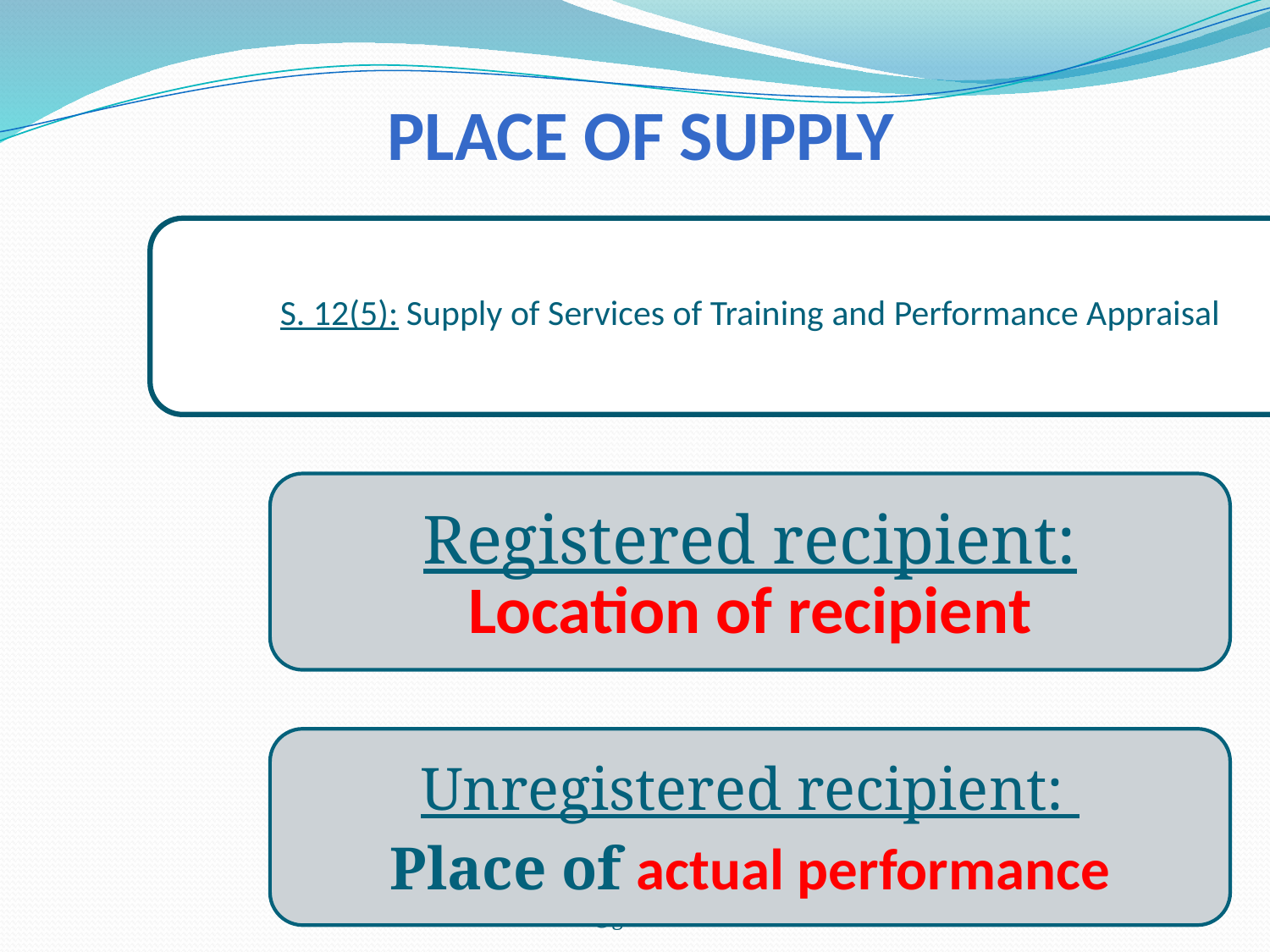

# Place of Supply
S. 12(5): Supply of Services of Training and Performance Appraisal
Registered recipient:
Location of recipient
Unregistered recipient:
Place of actual performance
Registered recipient:
Location of recipient
Unregistered recipient:
shashikantsharma427@gmail.com